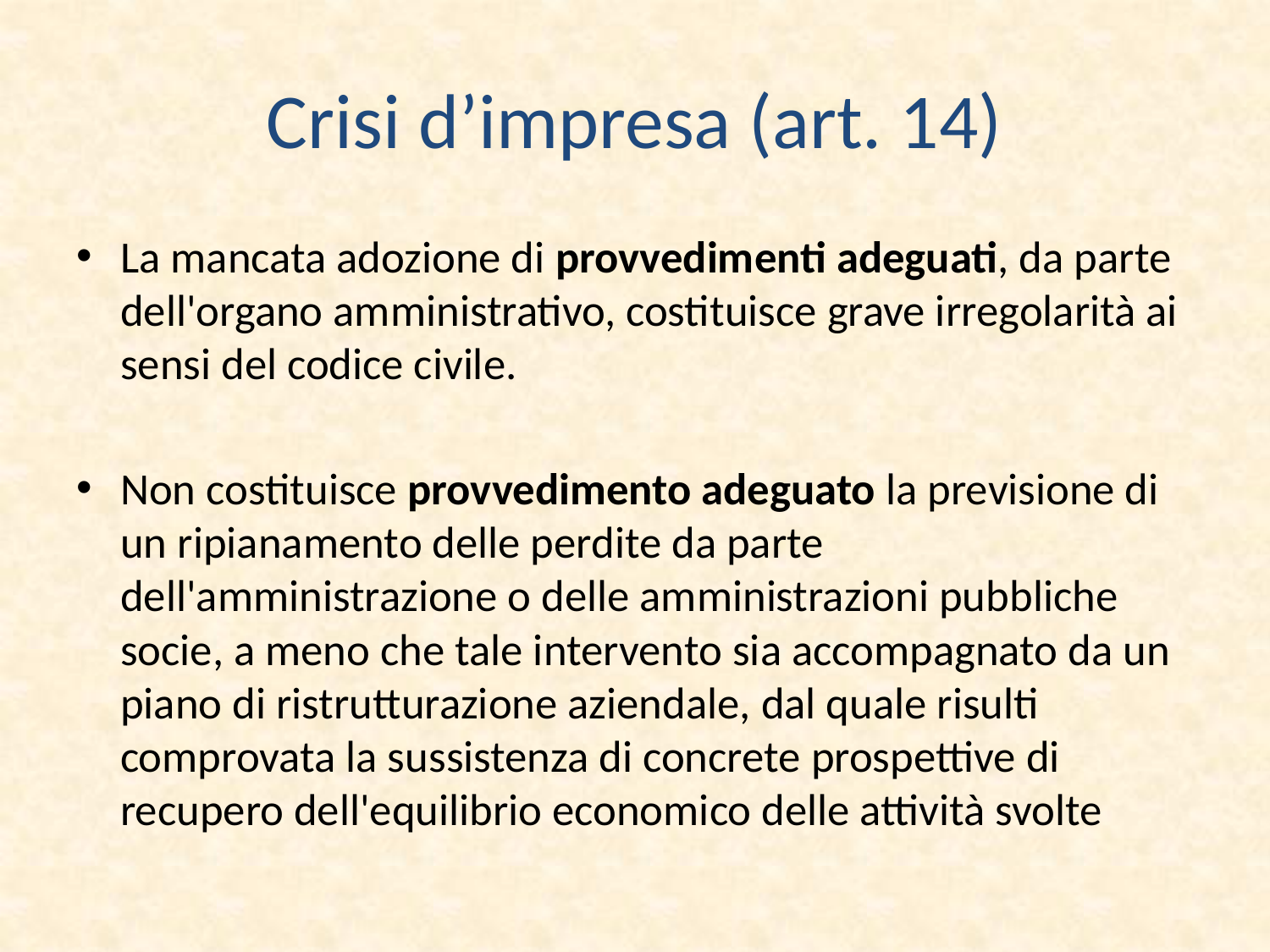

# Crisi d’impresa (art. 14)
La mancata adozione di provvedimenti adeguati, da parte dell'organo amministrativo, costituisce grave irregolarità ai sensi del codice civile.

Non costituisce provvedimento adeguato la previsione di un ripianamento delle perdite da parte dell'amministrazione o delle amministrazioni pubbliche socie, a meno che tale intervento sia accompagnato da un piano di ristrutturazione aziendale, dal quale risulti comprovata la sussistenza di concrete prospettive di recupero dell'equilibrio economico delle attività svolte